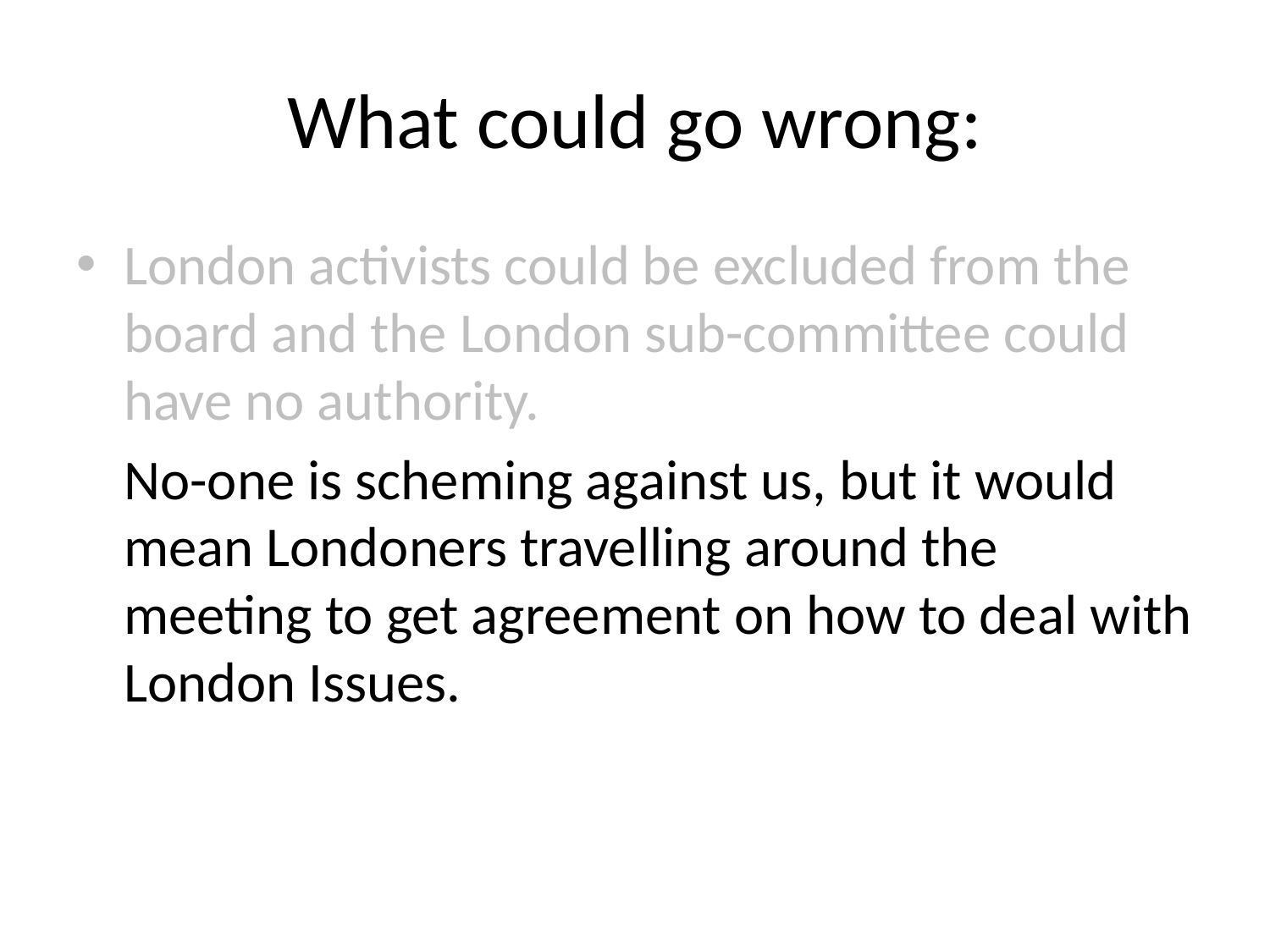

# What could go wrong:
London activists could be excluded from the board and the London sub-committee could have no authority.
	No-one is scheming against us, but it would mean Londoners travelling around the meeting to get agreement on how to deal with London Issues.